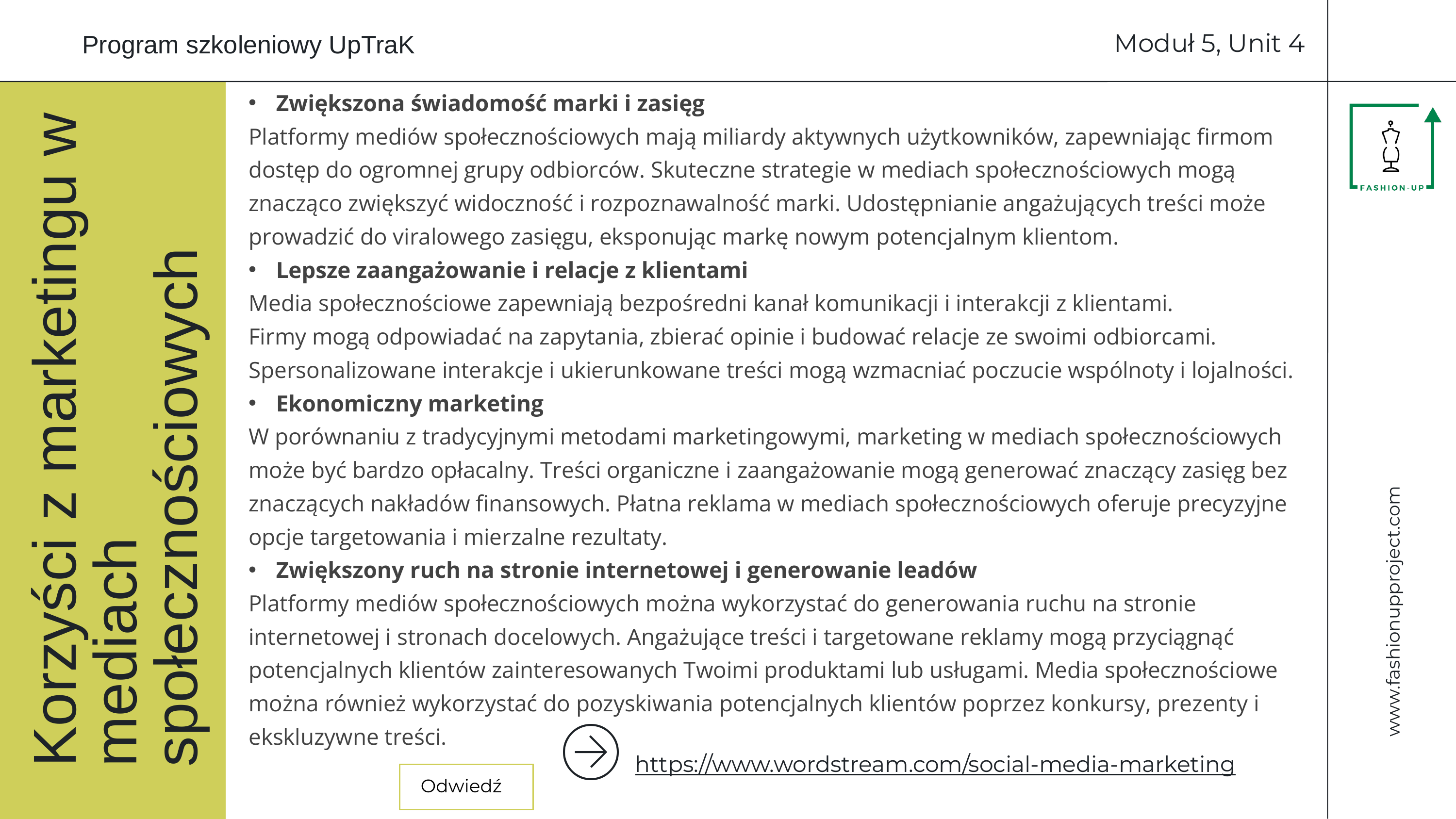

Moduł 5, Unit 4

Program szkoleniowy UpTraK

Zwiększona świadomość marki i zasięg
Platformy mediów społecznościowych mają miliardy aktywnych użytkowników, zapewniając firmom dostęp do ogromnej grupy odbiorców. Skuteczne strategie w mediach społecznościowych mogą znacząco zwiększyć widoczność i rozpoznawalność marki. Udostępnianie angażujących treści może prowadzić do viralowego zasięgu, eksponując markę nowym potencjalnym klientom.
Lepsze zaangażowanie i relacje z klientami
Media społecznościowe zapewniają bezpośredni kanał komunikacji i interakcji z klientami.
Firmy mogą odpowiadać na zapytania, zbierać opinie i budować relacje ze swoimi odbiorcami. Spersonalizowane interakcje i ukierunkowane treści mogą wzmacniać poczucie wspólnoty i lojalności.
Ekonomiczny marketing
W porównaniu z tradycyjnymi metodami marketingowymi, marketing w mediach społecznościowych może być bardzo opłacalny. Treści organiczne i zaangażowanie mogą generować znaczący zasięg bez znaczących nakładów finansowych. Płatna reklama w mediach społecznościowych oferuje precyzyjne opcje targetowania i mierzalne rezultaty.
Zwiększony ruch na stronie internetowej i generowanie leadów
Platformy mediów społecznościowych można wykorzystać do generowania ruchu na stronie internetowej i stronach docelowych. Angażujące treści i targetowane reklamy mogą przyciągnąć potencjalnych klientów zainteresowanych Twoimi produktami lub usługami. Media społecznościowe można również wykorzystać do pozyskiwania potencjalnych klientów poprzez konkursy, prezenty i ekskluzywne treści.
Korzyści z marketingu w mediach społecznościowych
www.fashionupproject.com

Odwiedź
https://www.wordstream.com/social-media-marketing